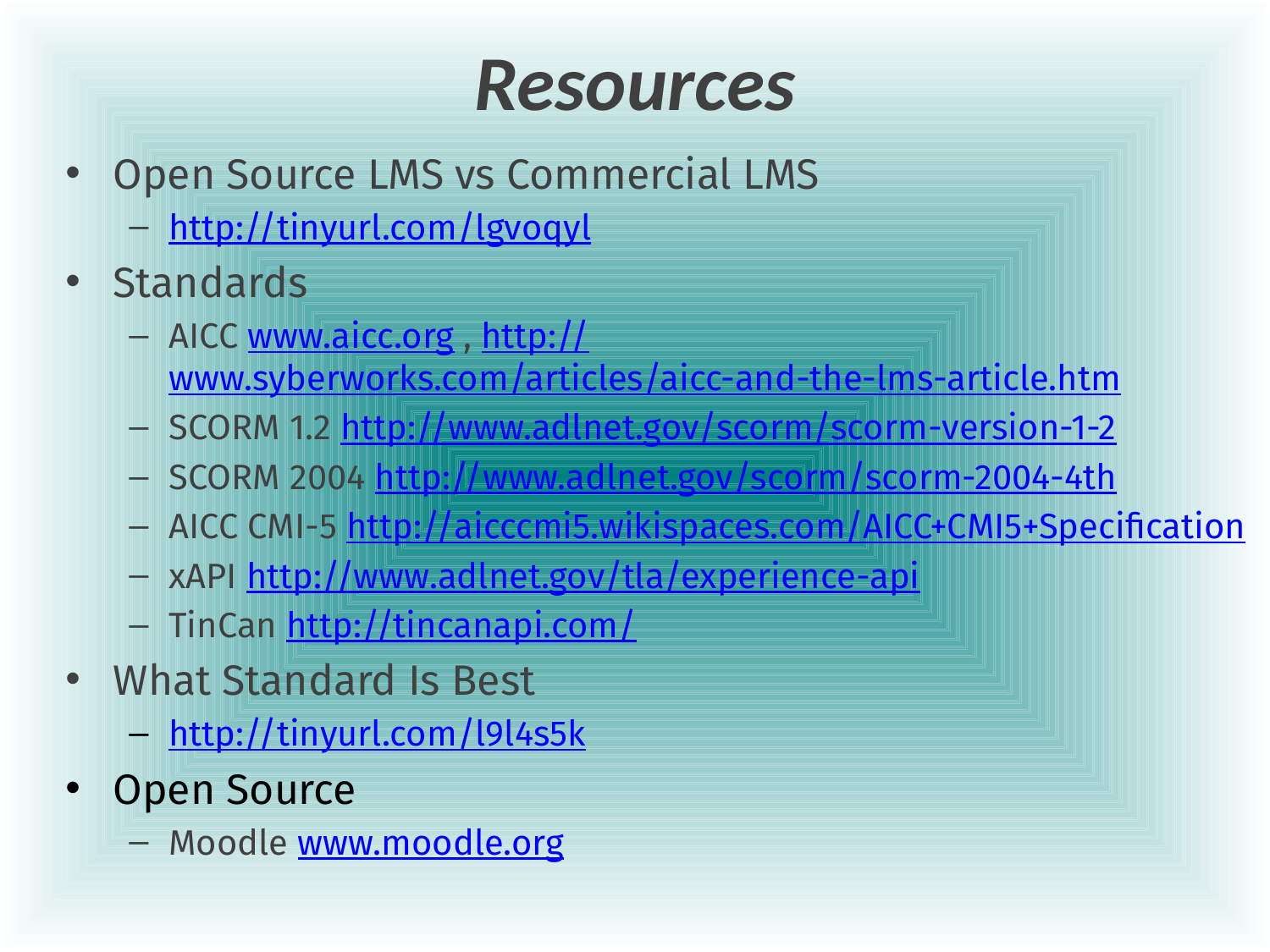

Resources

Open Source LMS vs Commercial LMS
http://tinyurl.com/lgvoqyl
Standards
AICC www.aicc.org , http://www.syberworks.com/articles/aicc-and-the-lms-article.htm
SCORM 1.2 http://www.adlnet.gov/scorm/scorm-version-1-2
SCORM 2004 http://www.adlnet.gov/scorm/scorm-2004-4th
AICC CMI-5 http://aicccmi5.wikispaces.com/AICC+CMI5+Specification
xAPI http://www.adlnet.gov/tla/experience-api
TinCan http://tincanapi.com/
What Standard Is Best
http://tinyurl.com/l9l4s5k
Open Source
Moodle www.moodle.org